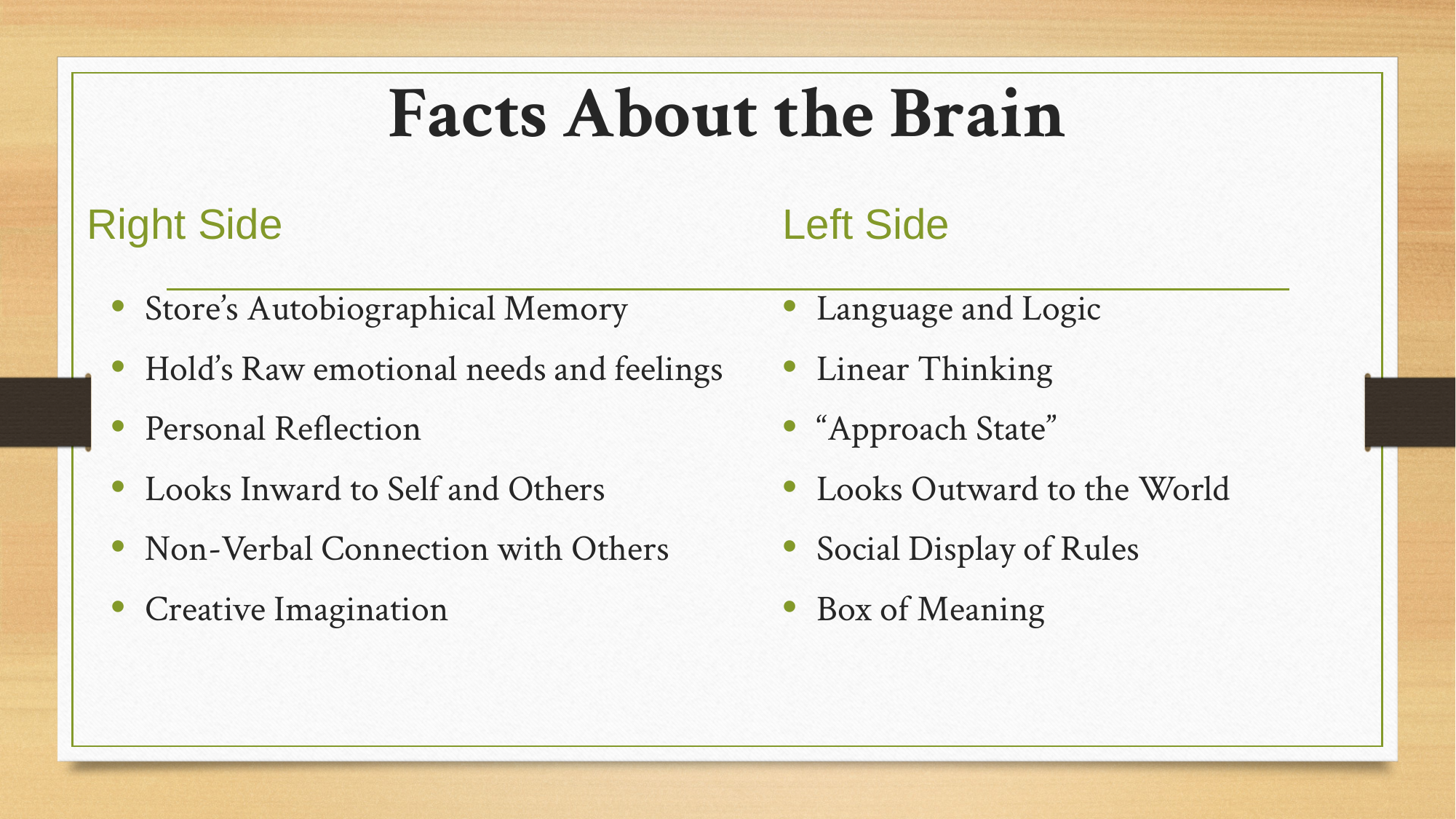

# Facts About the Brain
Right Side
Left Side
Store’s Autobiographical Memory
Hold’s Raw emotional needs and feelings
Personal Reflection
Looks Inward to Self and Others
Non-Verbal Connection with Others
Creative Imagination
Language and Logic
Linear Thinking
“Approach State”
Looks Outward to the World
Social Display of Rules
Box of Meaning